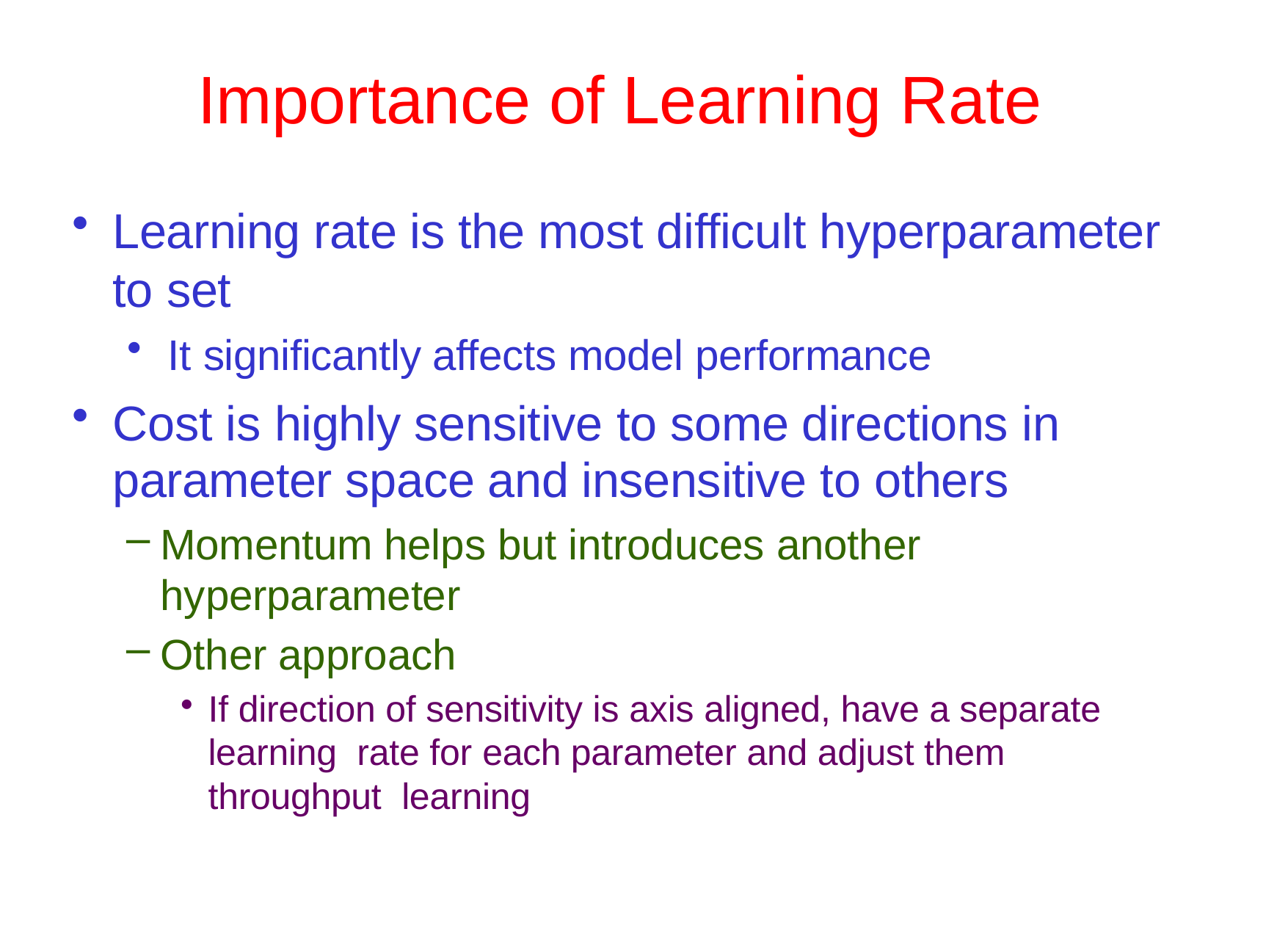

# Importance of Learning Rate
Learning rate is the most difficult hyperparameter to set
It significantly affects model performance
Cost is highly sensitive to some directions in  parameter space and insensitive to others
Momentum helps but introduces another  hyperparameter
Other approach
If direction of sensitivity is axis aligned, have a separate learning  rate for each parameter and adjust them throughput  learning